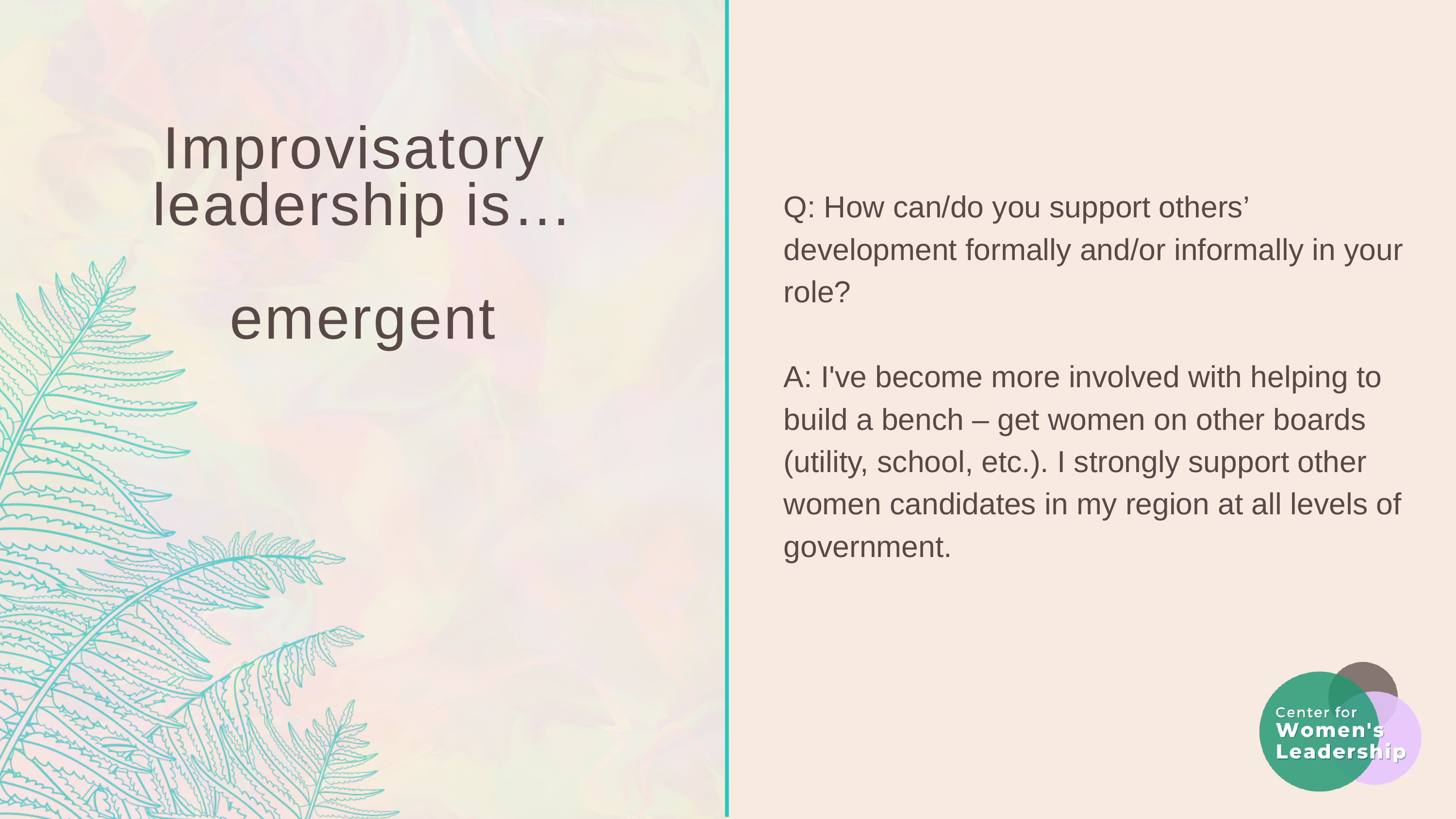

Improvisatory
leadership is…

emergent

Q: How can/do you support others’ development formally and/or informally in your role?

A: I've become more involved with helping to build a bench – get women on other boards (utility, school, etc.). I strongly support other women candidates in my region at all levels of government.